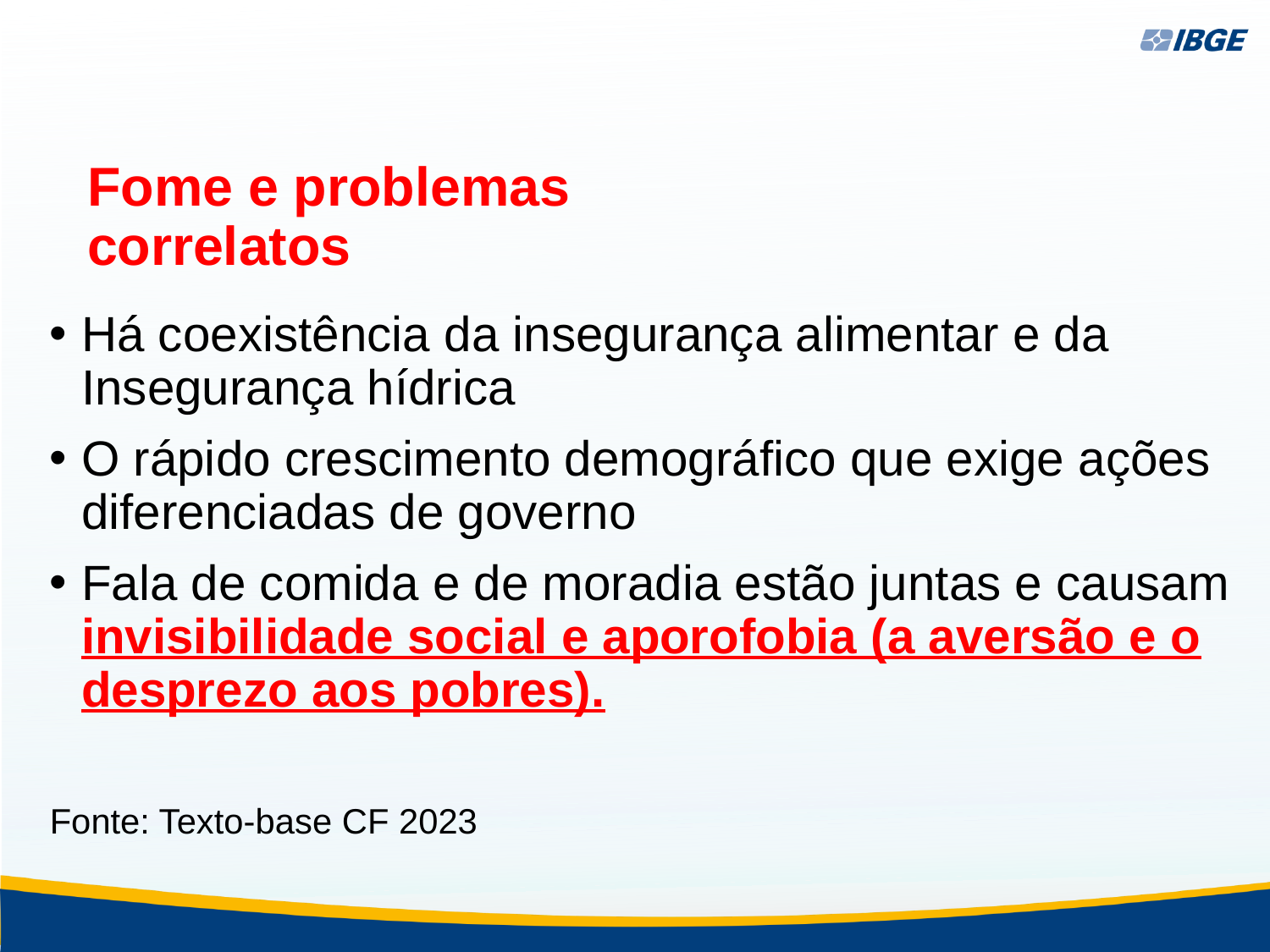

# Fome e problemas correlatos
Há coexistência da insegurança alimentar e da Insegurança hídrica
O rápido crescimento demográfico que exige ações diferenciadas de governo
Fala de comida e de moradia estão juntas e causam invisibilidade social e aporofobia (a aversão e o desprezo aos pobres).

Fonte: Texto-base CF 2023